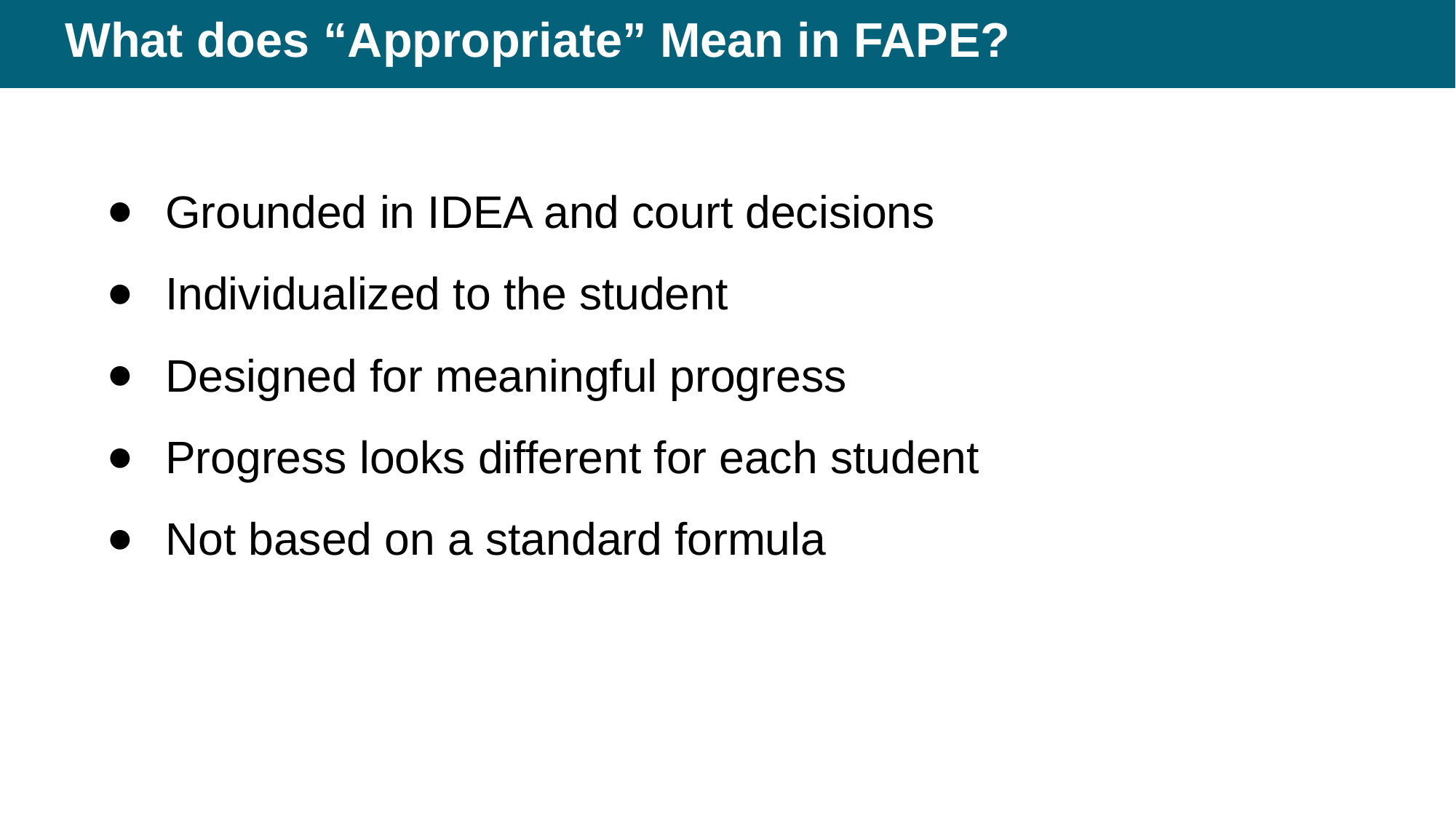

# What does “Appropriate” Mean in FAPE?
Grounded in IDEA and court decisions
Individualized to the student
Designed for meaningful progress
Progress looks different for each student
Not based on a standard formula
33